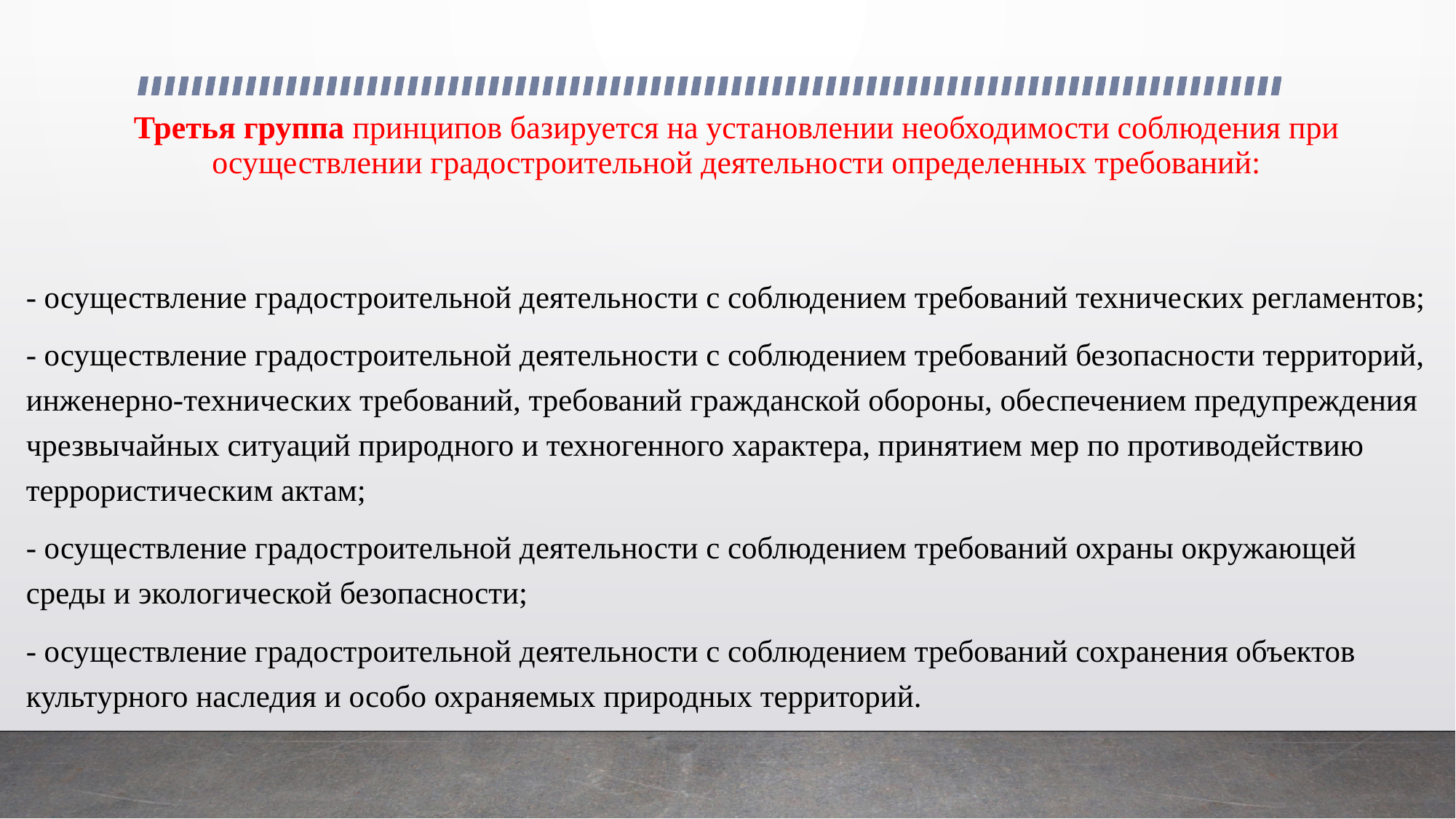

# Третья группа принципов базируется на установлении необходимости соблюдения при осуществлении градостроительной деятельности определенных требований:
- осуществление градостроительной деятельности с соблюдением требований технических регламентов;
- осуществление градостроительной деятельности с соблюдением требований безопасности территорий, инженерно-технических требований, требований гражданской обороны, обеспечением предупреждения чрезвычайных ситуаций природного и техногенного характера, принятием мер по противодействию террористическим актам;
- осуществление градостроительной деятельности с соблюдением требований охраны окружающей среды и экологической безопасности;
- осуществление градостроительной деятельности с соблюдением требований сохранения объектов культурного наследия и особо охраняемых природных территорий.